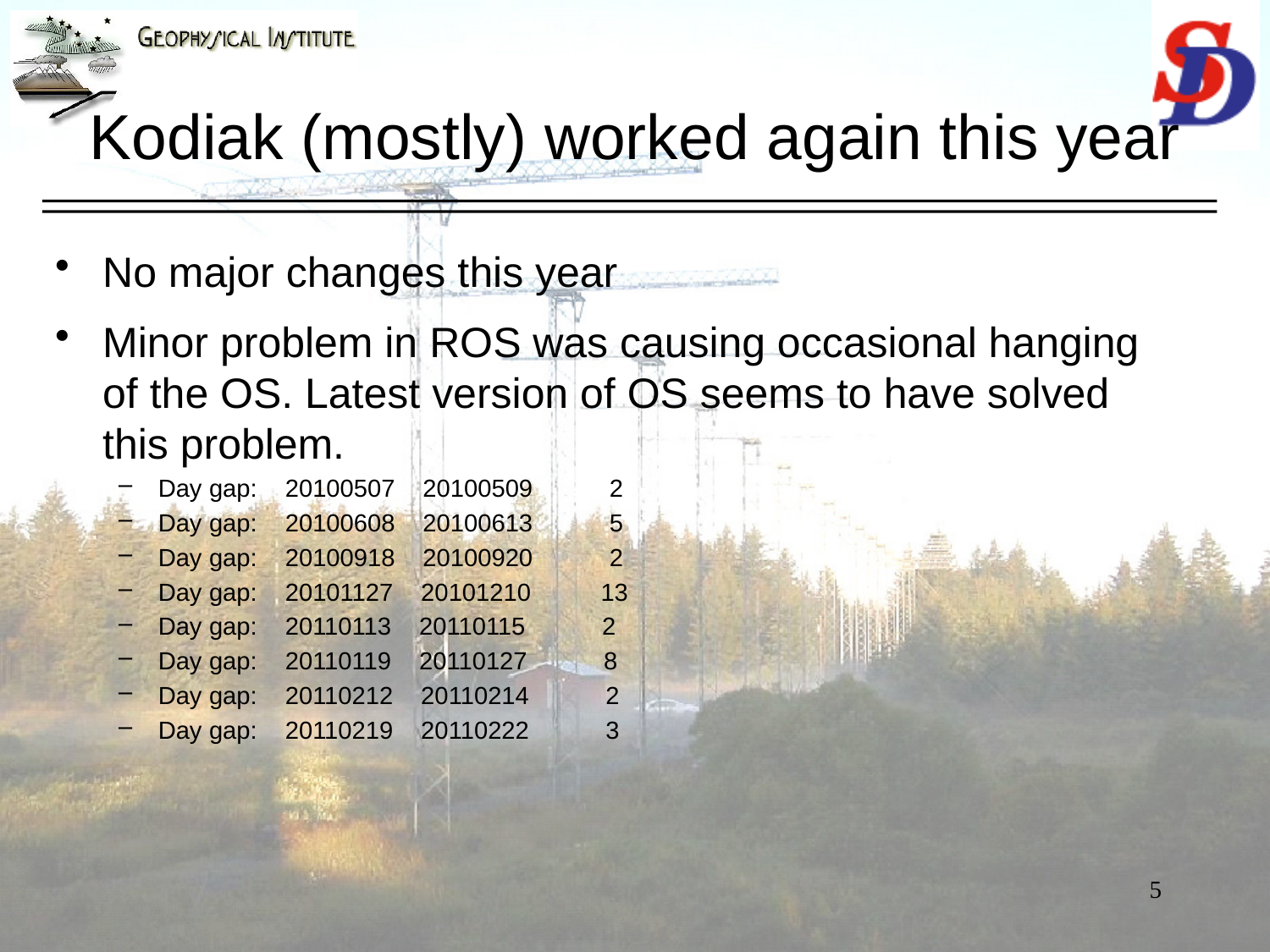

# Kodiak (mostly) worked again this year
No major changes this year
Minor problem in ROS was causing occasional hanging of the OS. Latest version of OS seems to have solved this problem.
Day gap:    20100507    20100509           2
Day gap:    20100608    20100613           5
Day gap:    20100918    20100920           2
Day gap:    20101127    20101210          13
Day gap:    20110113    20110115           2
Day gap:    20110119    20110127           8
Day gap:    20110212    20110214           2
Day gap:    20110219    20110222           3